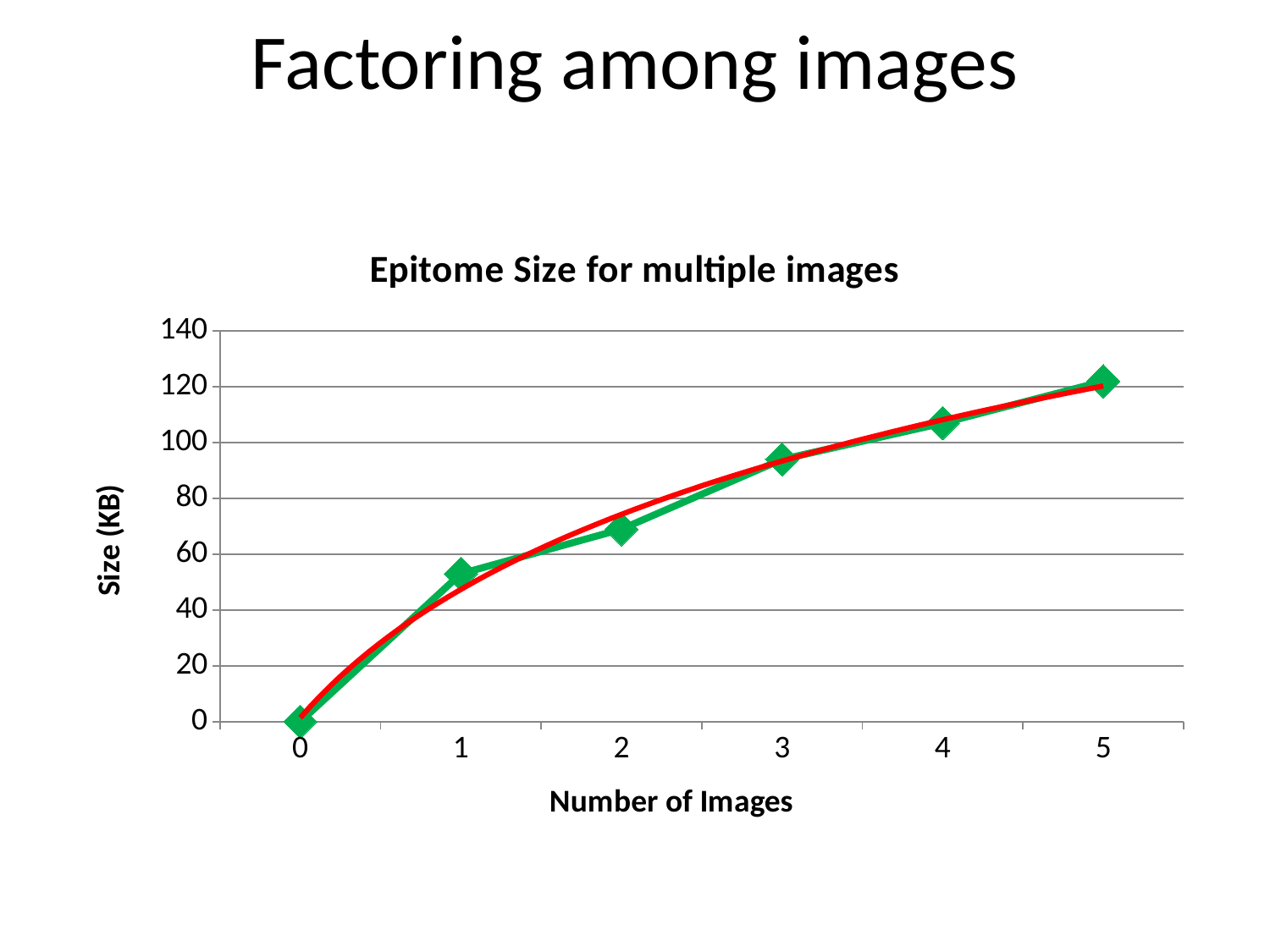

Factoring among images

### Chart: Epitome Size for multiple images

| Category | Size (KB) |
|---|---|
| 0 | 0.0 |
| 1 | 53.0 |
| 2 | 69.0 |
| 3 | 94.0 |
| 4 | 107.0 |
| 5 | 122.0 |